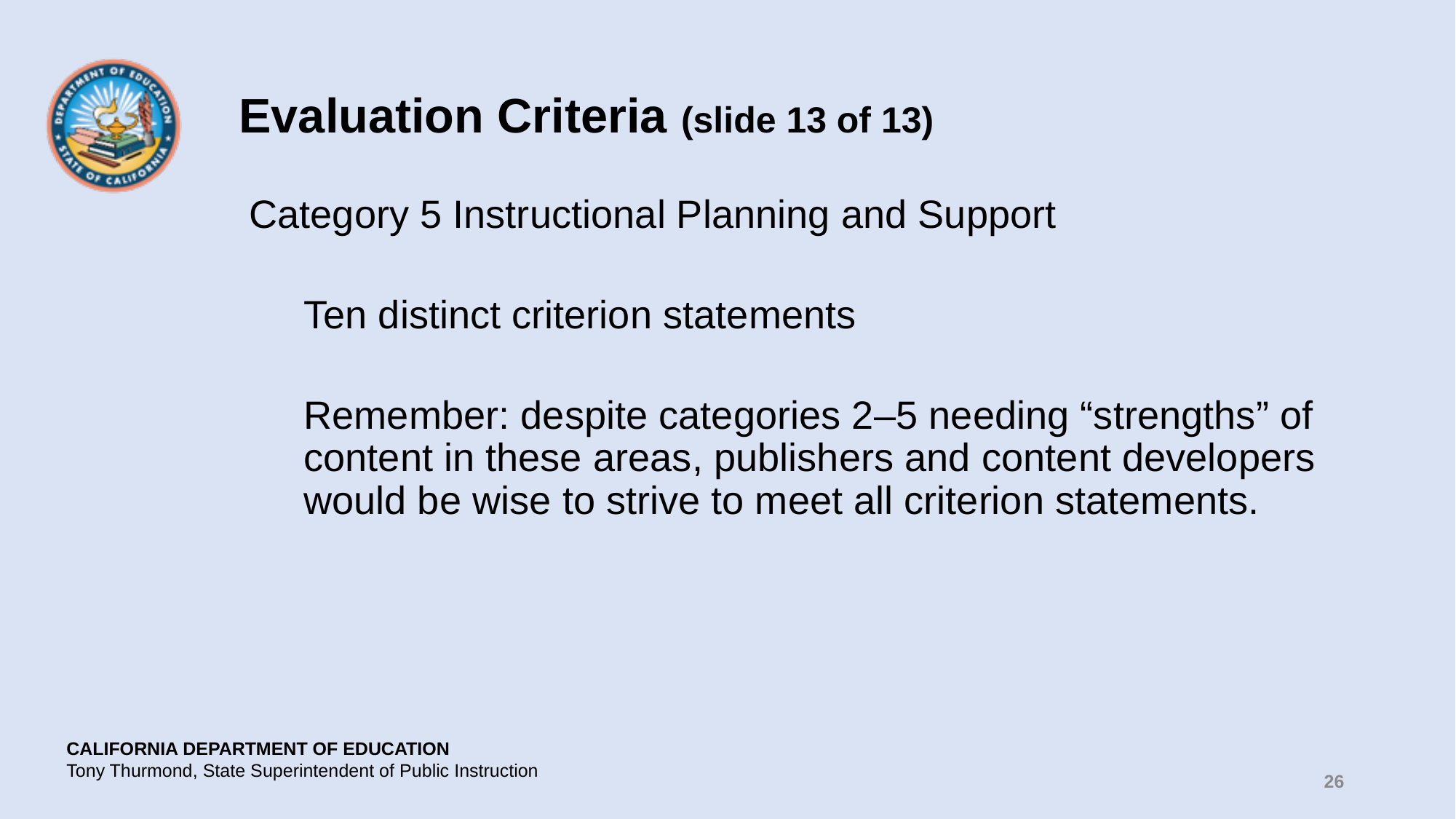

# Evaluation Criteria (slide 13 of 13)
Category 5 Instructional Planning and Support

Ten distinct criterion statements

Remember: despite categories 2–5 needing “strengths” of content in these areas, publishers and content developers would be wise to strive to meet all criterion statements.
26